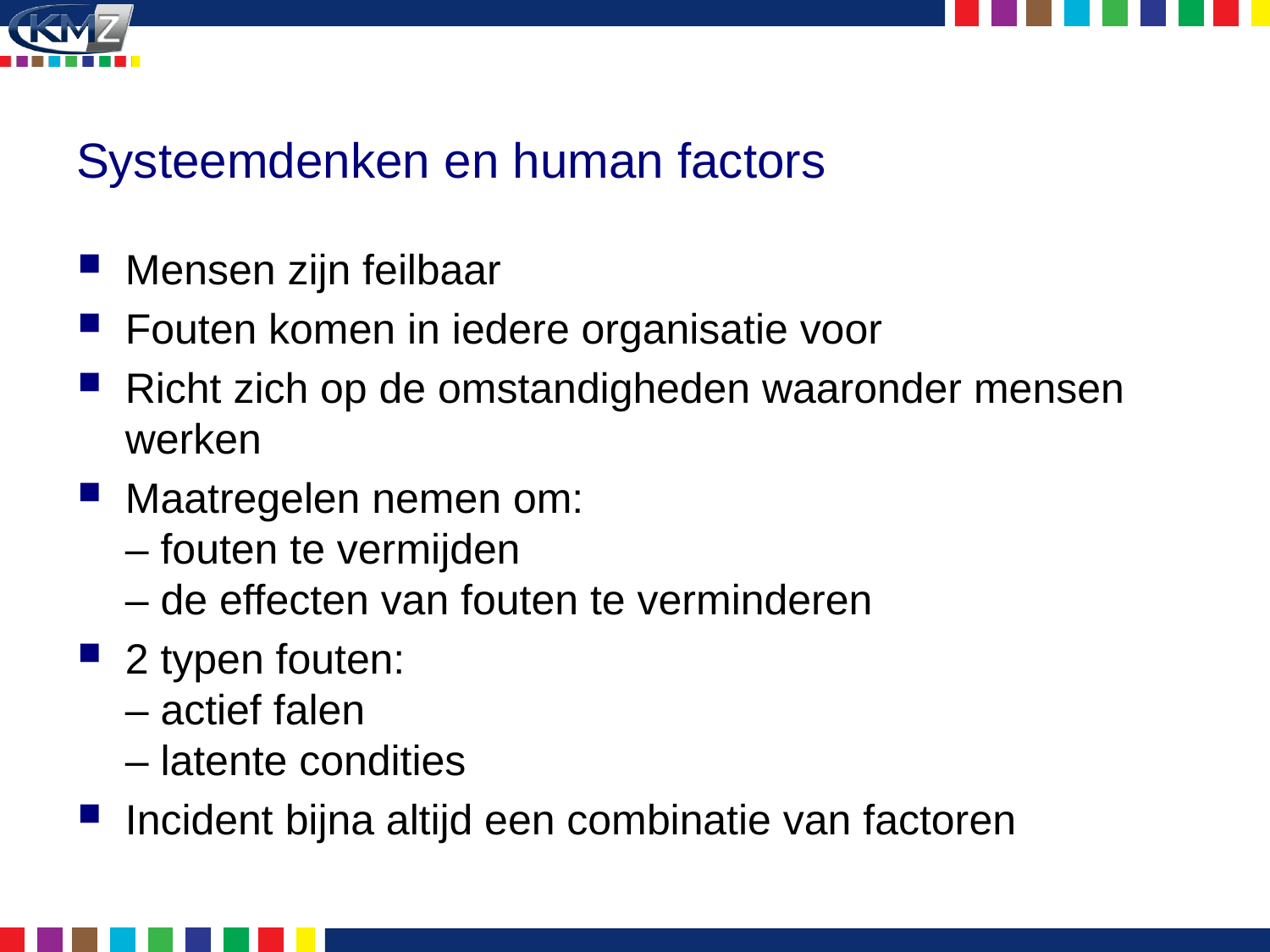

# Systeemdenken en human factors
Mensen zijn feilbaar
Fouten komen in iedere organisatie voor
Richt zich op de omstandigheden waaronder mensen werken
Maatregelen nemen om:
– fouten te vermijden
– de effecten van fouten te verminderen
2 typen fouten:
– actief falen
– latente condities
Incident bijna altijd een combinatie van factoren